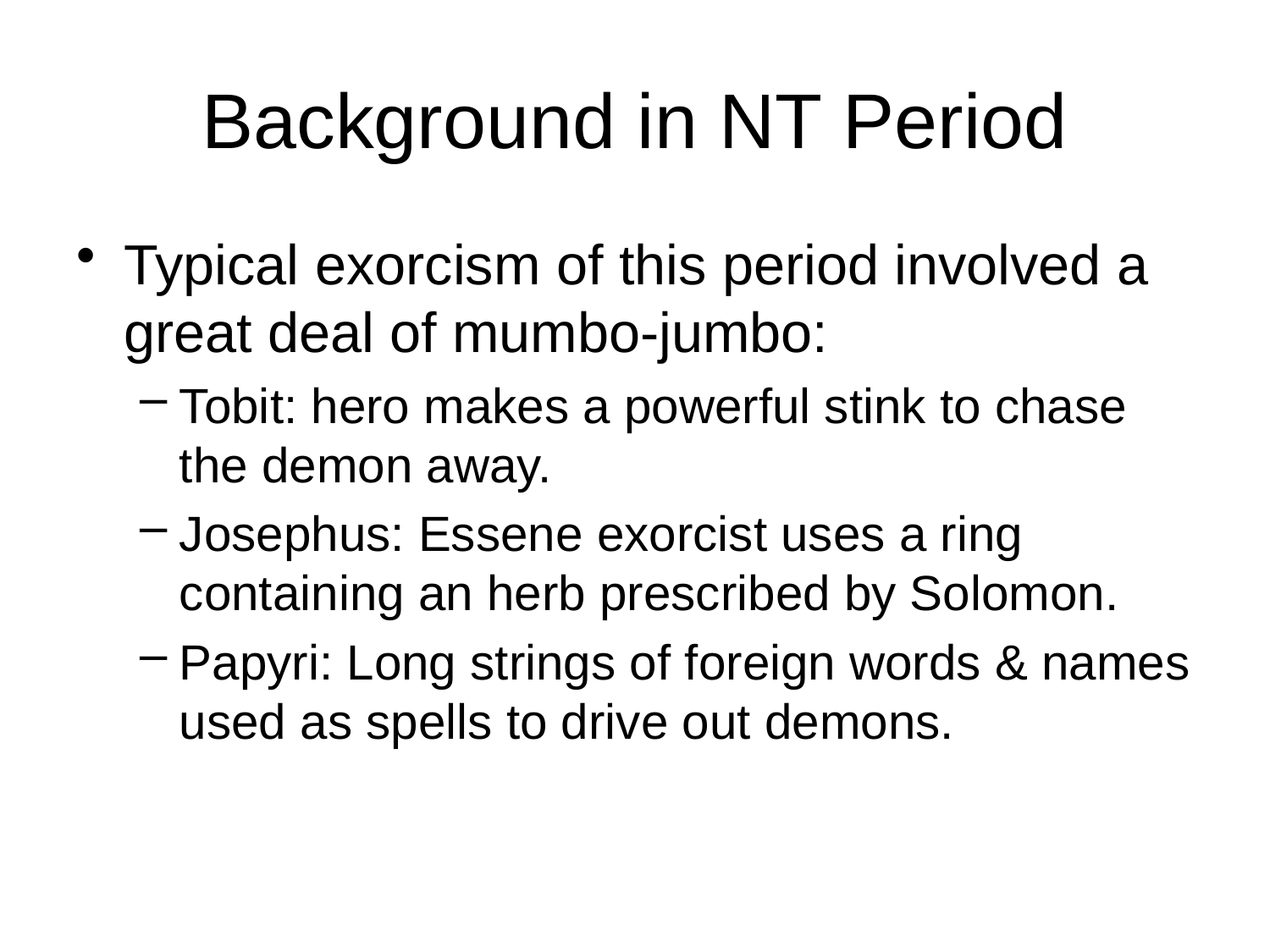

# Background in NT Period
Typical exorcism of this period involved a great deal of mumbo-jumbo:
Tobit: hero makes a powerful stink to chase the demon away.
Josephus: Essene exorcist uses a ring containing an herb prescribed by Solomon.
Papyri: Long strings of foreign words & names used as spells to drive out demons.